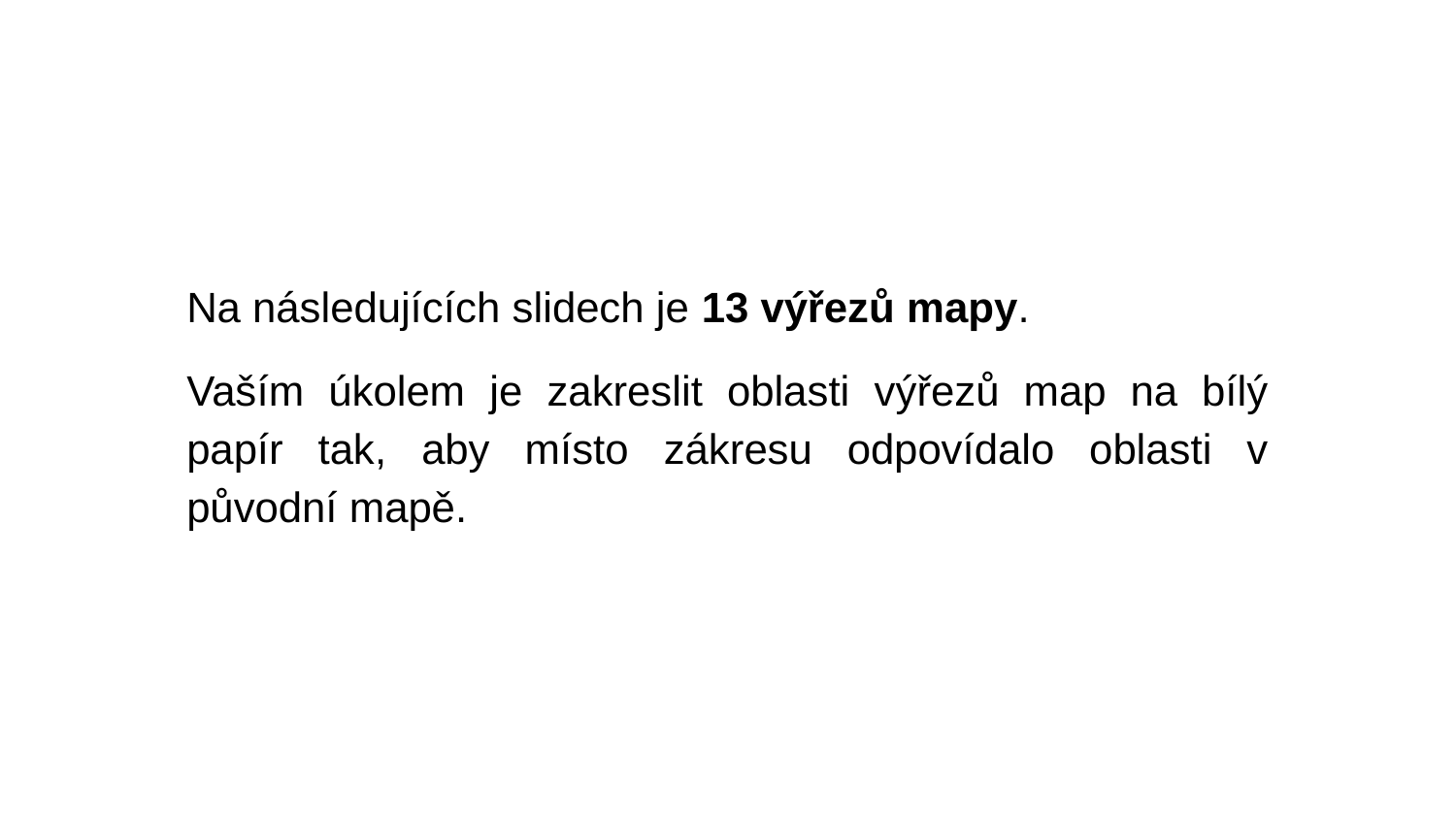

Na následujících slidech je 13 výřezů mapy.
Vaším úkolem je zakreslit oblasti výřezů map na bílý papír tak, aby místo zákresu odpovídalo oblasti v původní mapě.